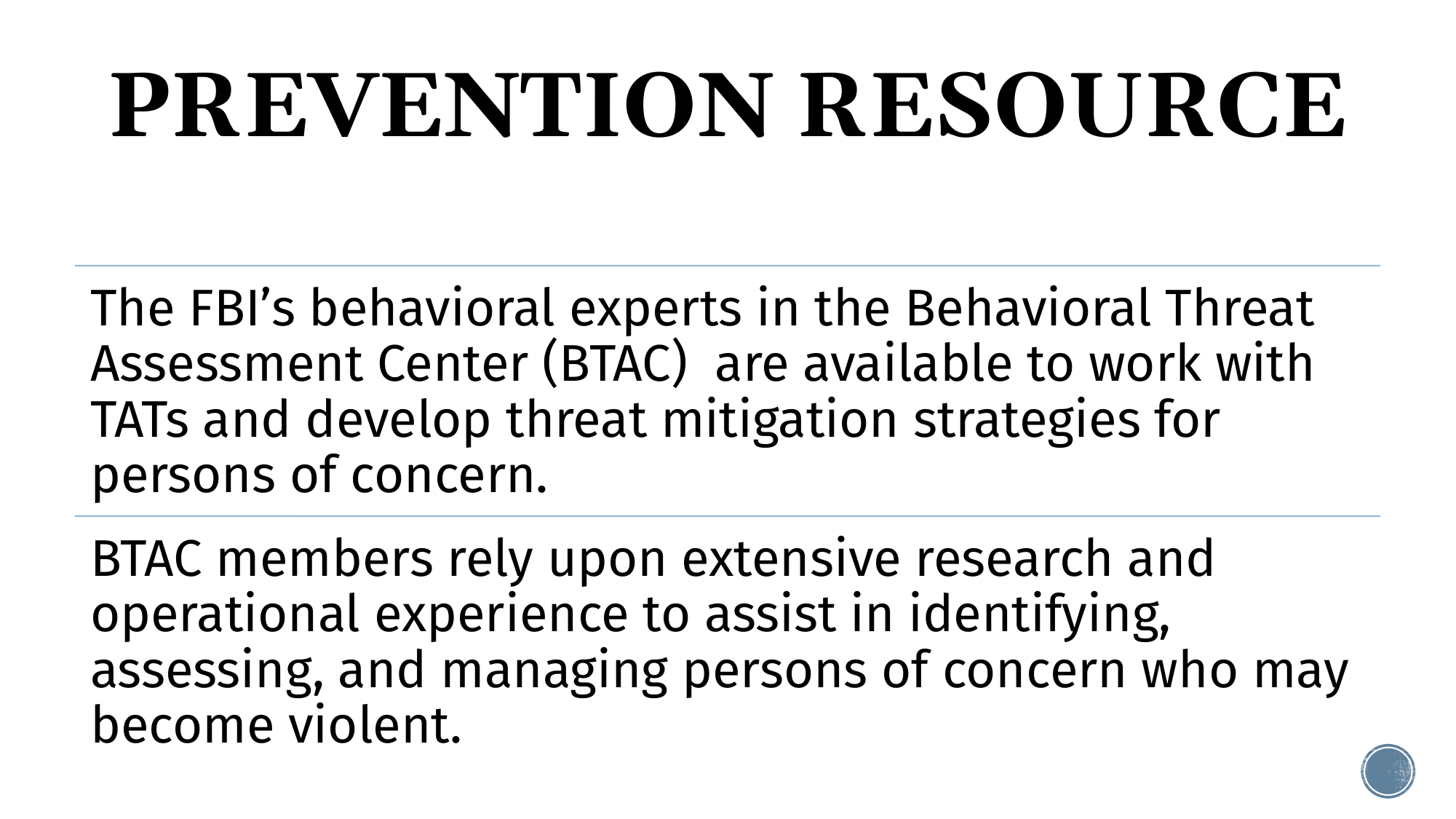

# PREVENTION RESOURCE

The FBI’s behavioral experts in the Behavioral Threat Assessment Center (BTAC)  are available to work with TATs and develop threat mitigation strategies for persons of concern.
BTAC members rely upon extensive research and operational experience to assist in identifying, assessing, and managing persons of concern who may become violent.